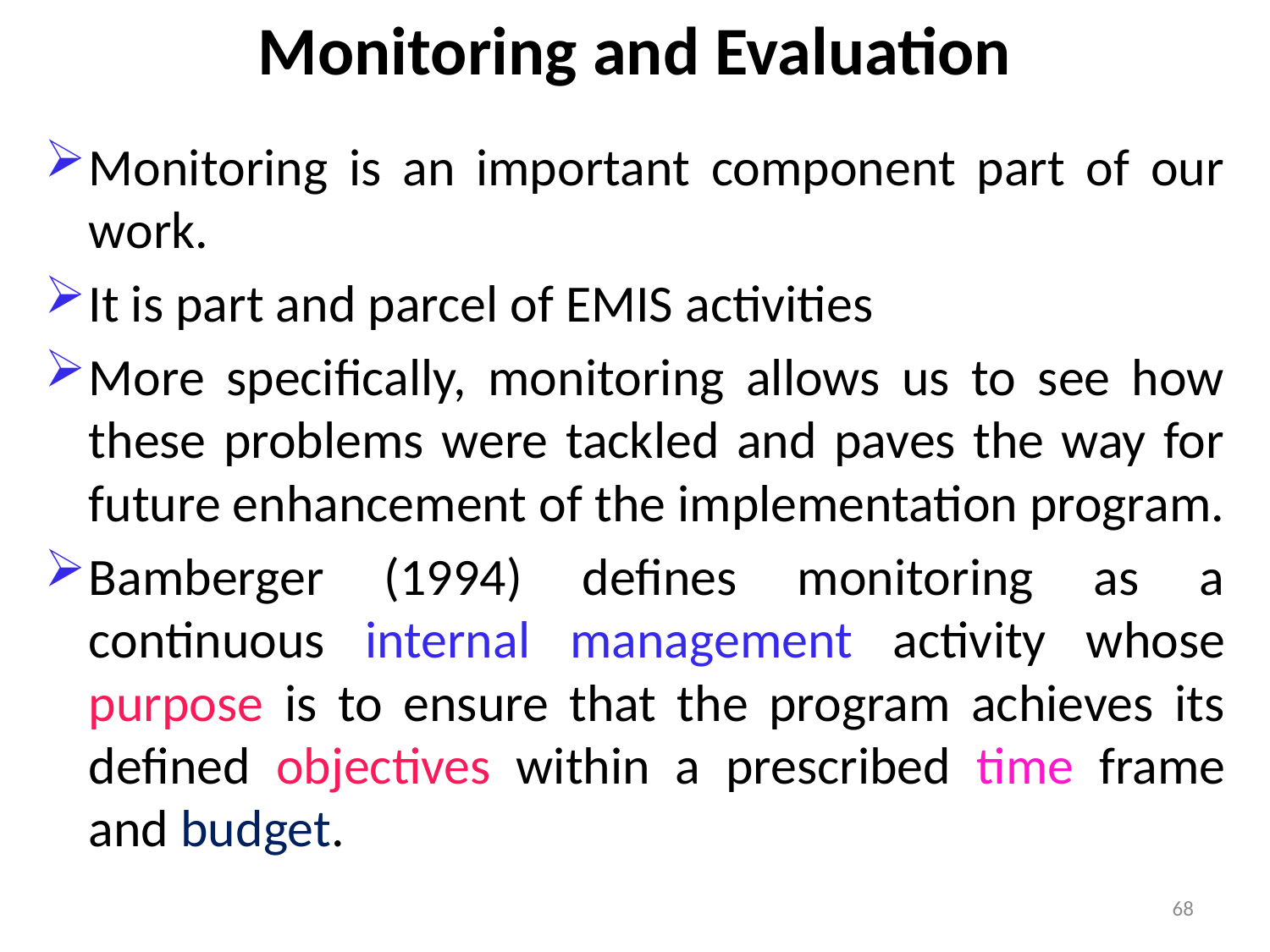

# Monitoring and Evaluation
Monitoring is an important component part of our work.
It is part and parcel of EMIS activities
More specifically, monitoring allows us to see how these problems were tackled and paves the way for future enhancement of the implementation program.
Bamberger (1994) defines monitoring as a continuous internal management activity whose purpose is to ensure that the program achieves its defined objectives within a prescribed time frame and budget.
68